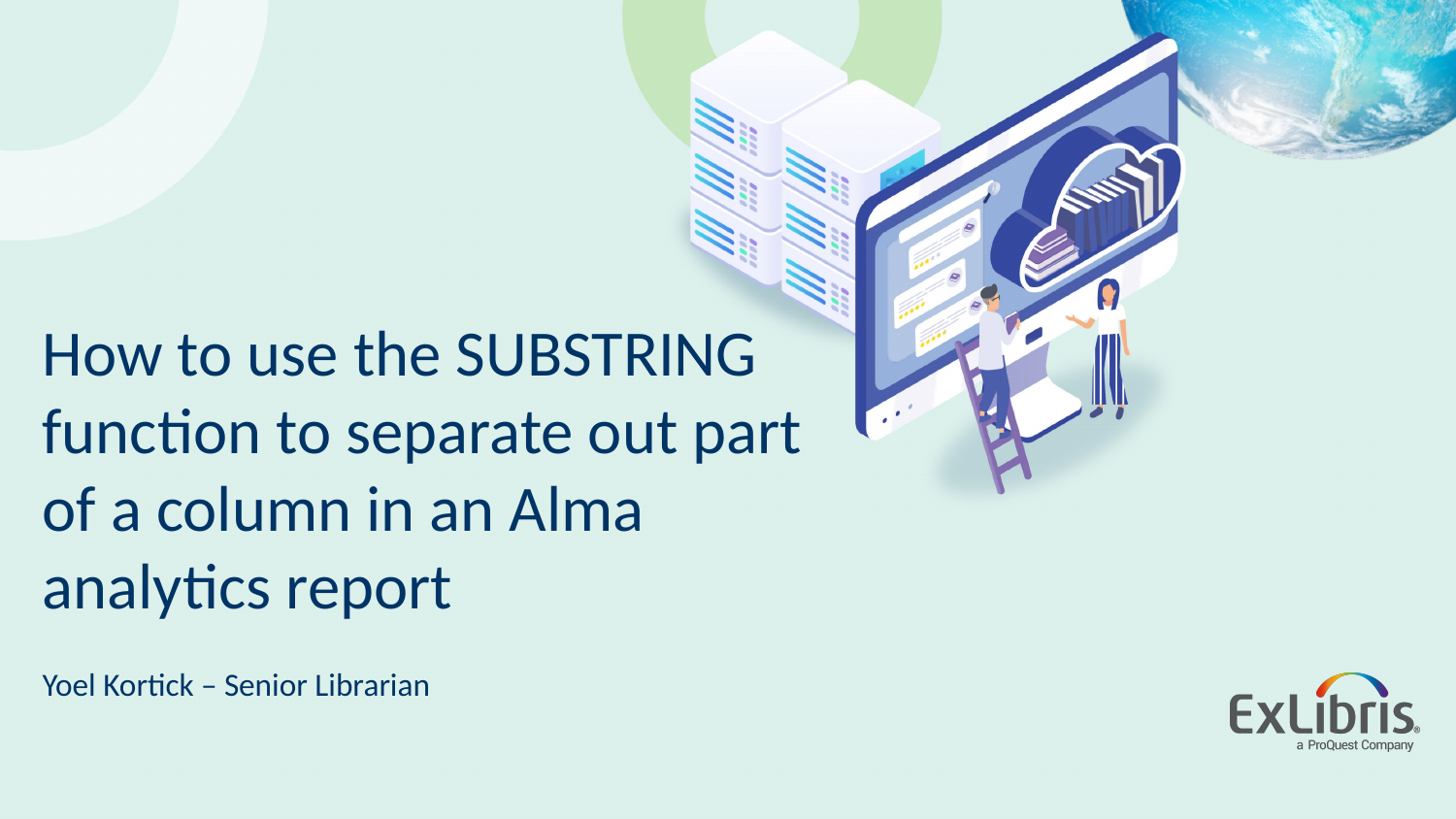

How to use the SUBSTRING function to separate out part of a column in an Alma analytics report

Yoel Kortick – Senior Librarian